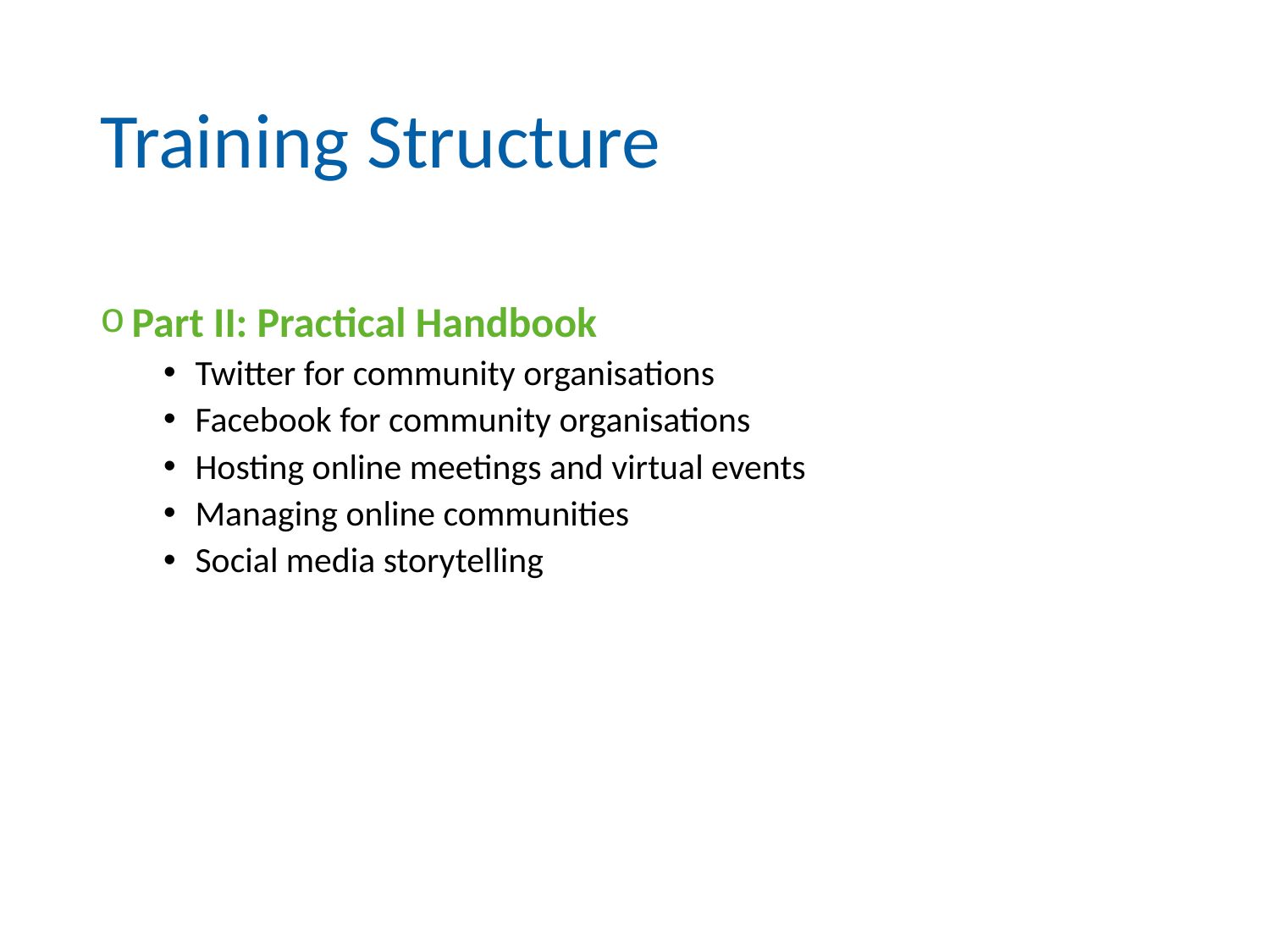

# Training Structure
Part II: Practical Handbook
Twitter for community organisations
Facebook for community organisations
Hosting online meetings and virtual events
Managing online communities
Social media storytelling